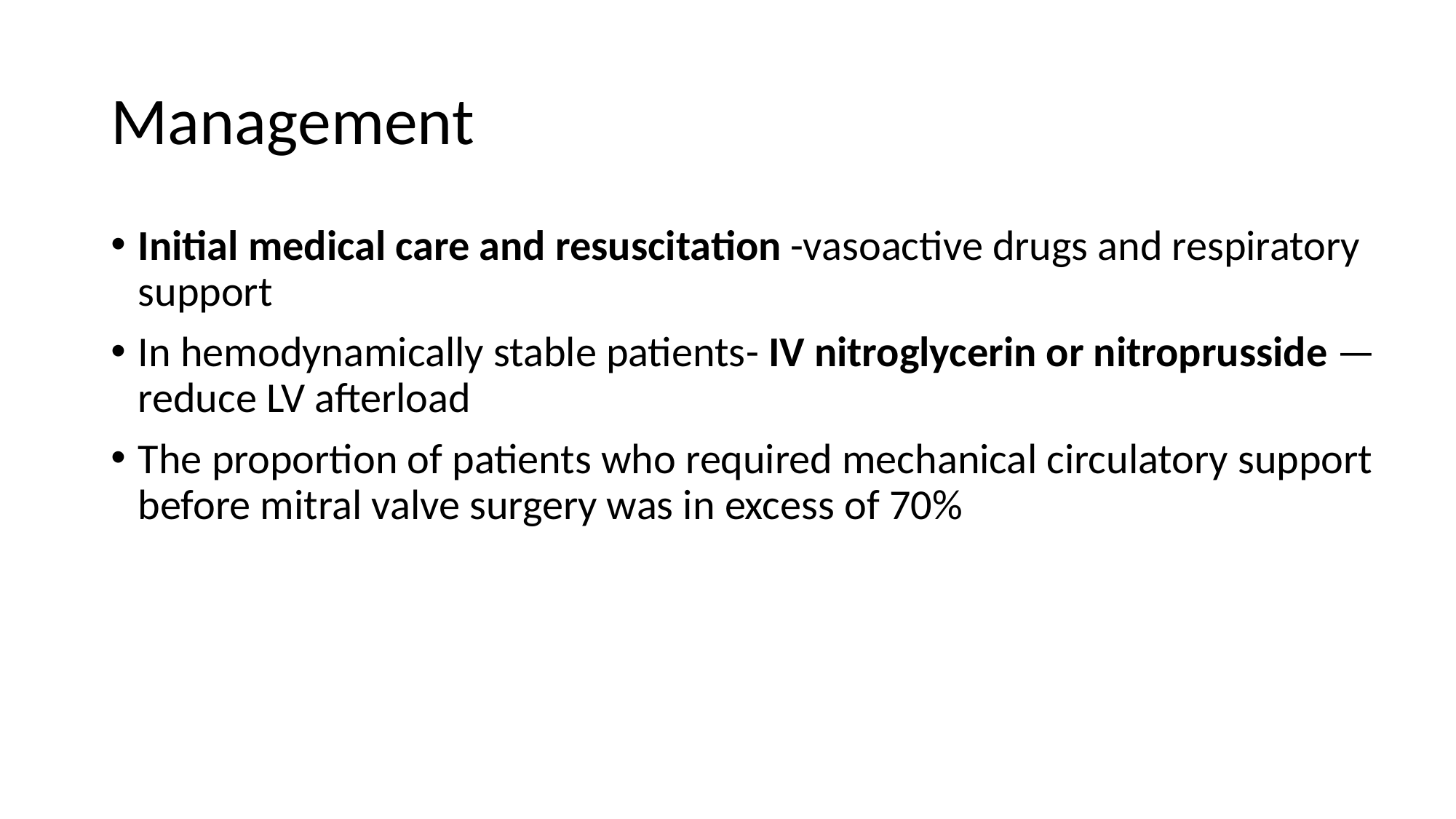

# Management
Initial medical care and resuscitation -vasoactive drugs and respiratory support
In hemodynamically stable patients- IV nitroglycerin or nitroprusside — reduce LV afterload
The proportion of patients who required mechanical circulatory support before mitral valve surgery was in excess of 70%